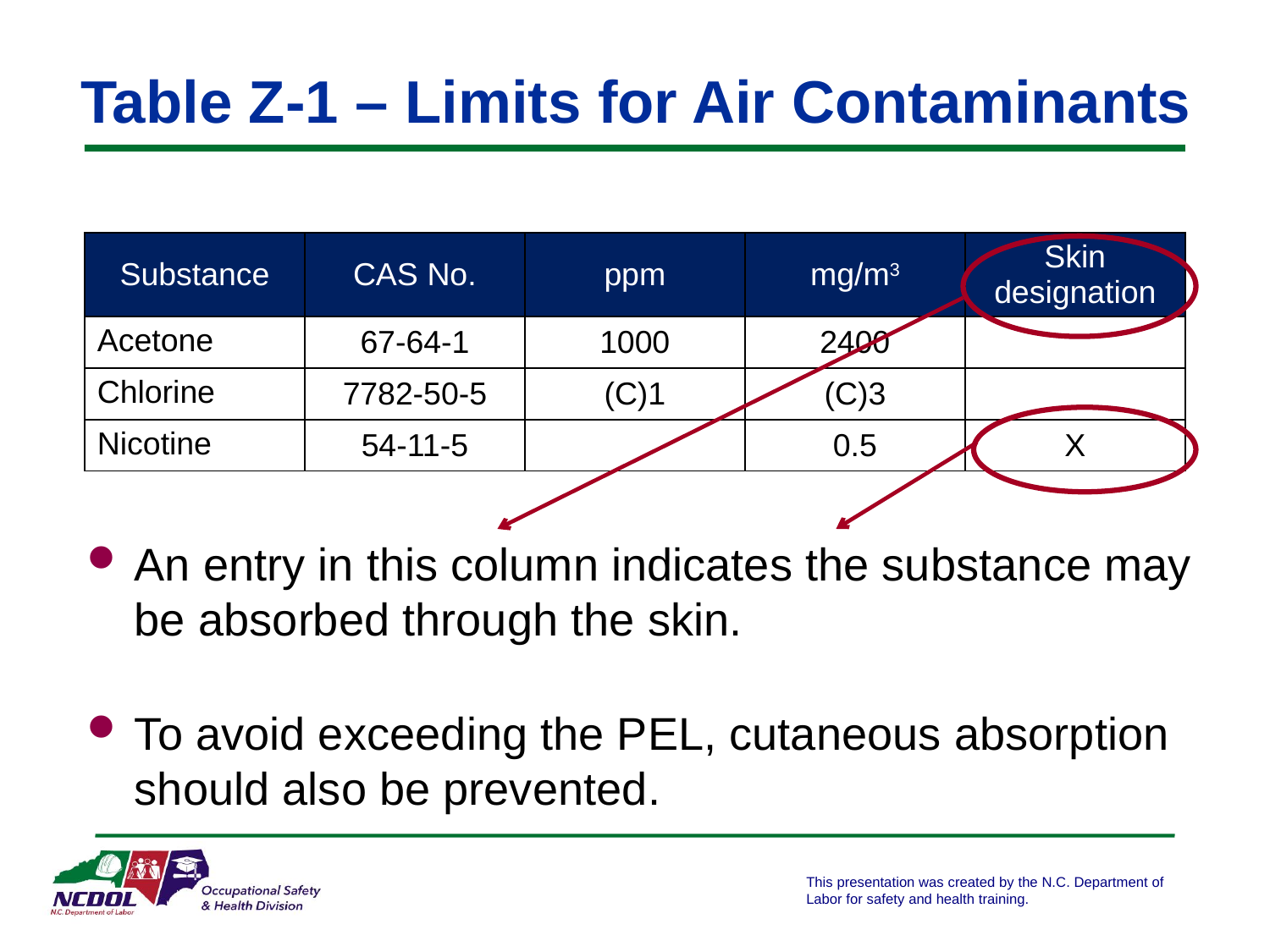

# Table Z-1 – Limits for Air Contaminants
| Substance | CAS No. | ppm | mg/m3 | Skin designation |
| --- | --- | --- | --- | --- |
| Acetone | 67-64-1 | 1000 | 2400 |  |
| Chlorine | 7782-50-5 | (C)1 | (C)3 |  |
| Nicotine | 54-11-5 |  | 0.5 | X |

An entry in this column indicates the substance may be absorbed through the skin.

To avoid exceeding the PEL, cutaneous absorption should also be prevented.